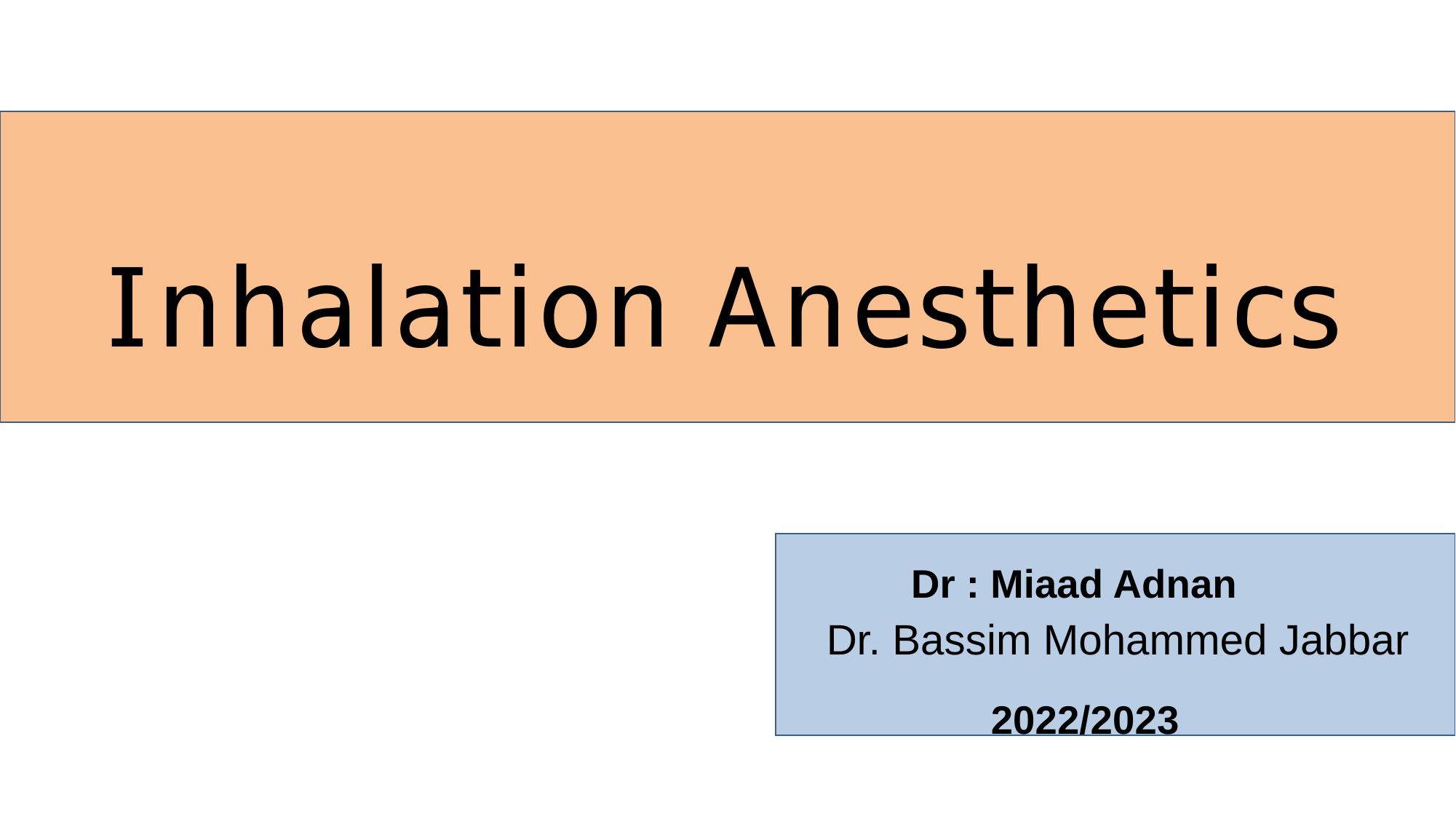

# Inhalation Anesthetics

                                                     Dr : Miaad Adnan

                                                       2022/2023

Dr. Bassim Mohammed Jabbar